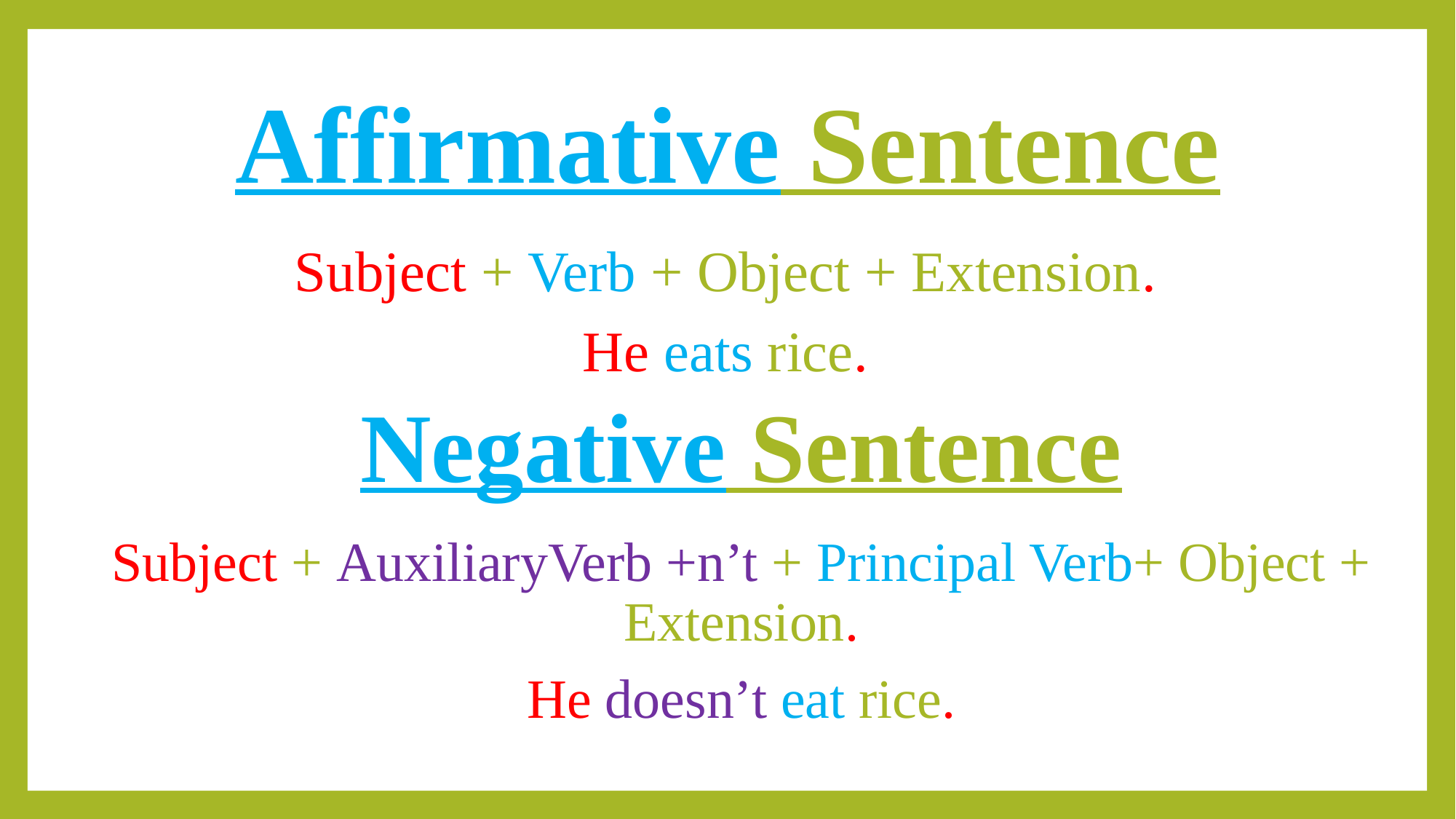

# Affirmative Sentence
Subject + Verb + Object + Extension.
He eats rice.
Negative Sentence
Subject + AuxiliaryVerb +n’t + Principal Verb+ Object + Extension.
He doesn’t eat rice.